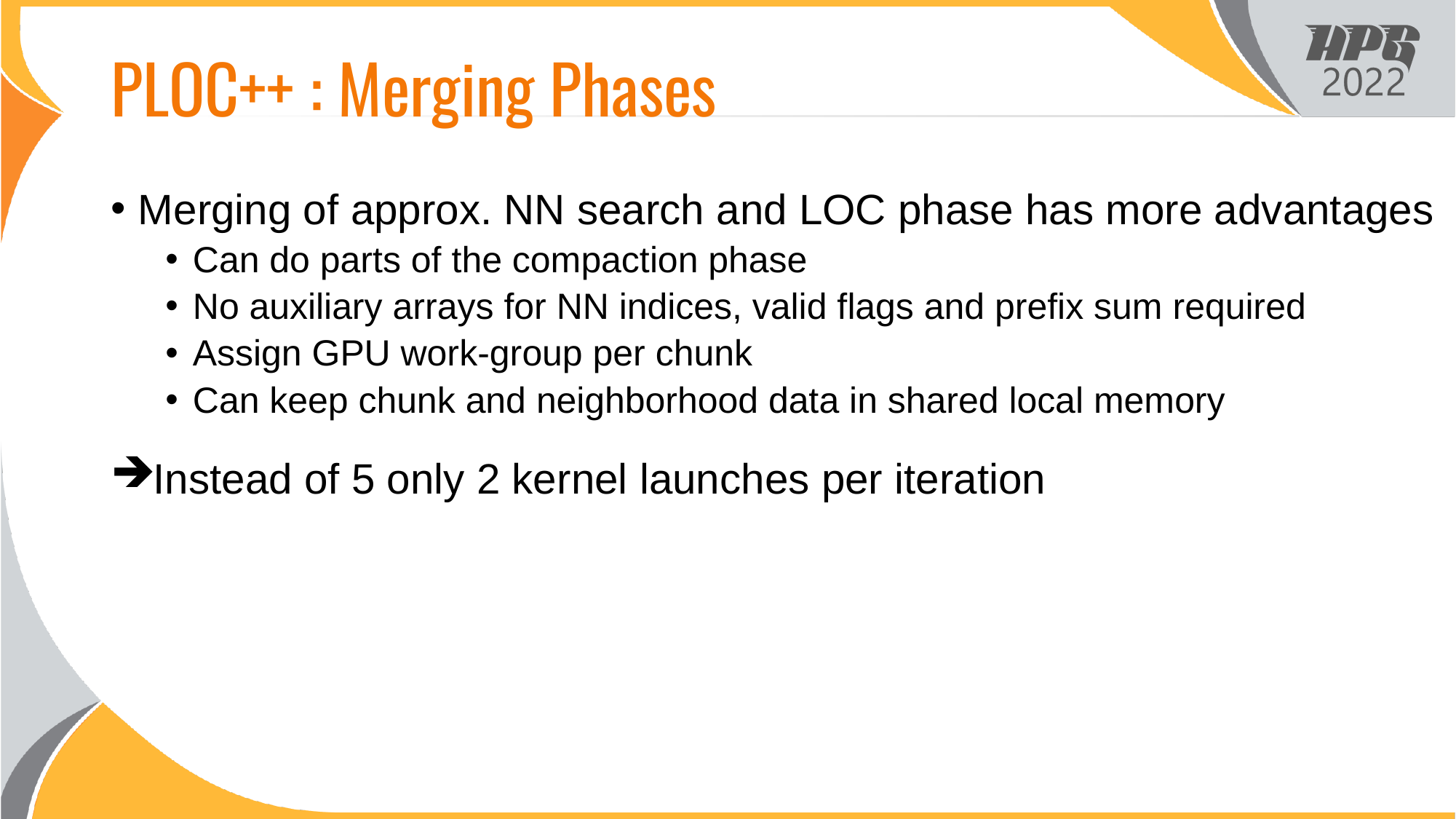

# PLOC++ : Merging Phases
Merging of approx. NN search and LOC phase has more advantages
Can do parts of the compaction phase
No auxiliary arrays for NN indices, valid flags and prefix sum required
Assign GPU work-group per chunk
Can keep chunk and neighborhood data in shared local memory
Instead of 5 only 2 kernel launches per iteration